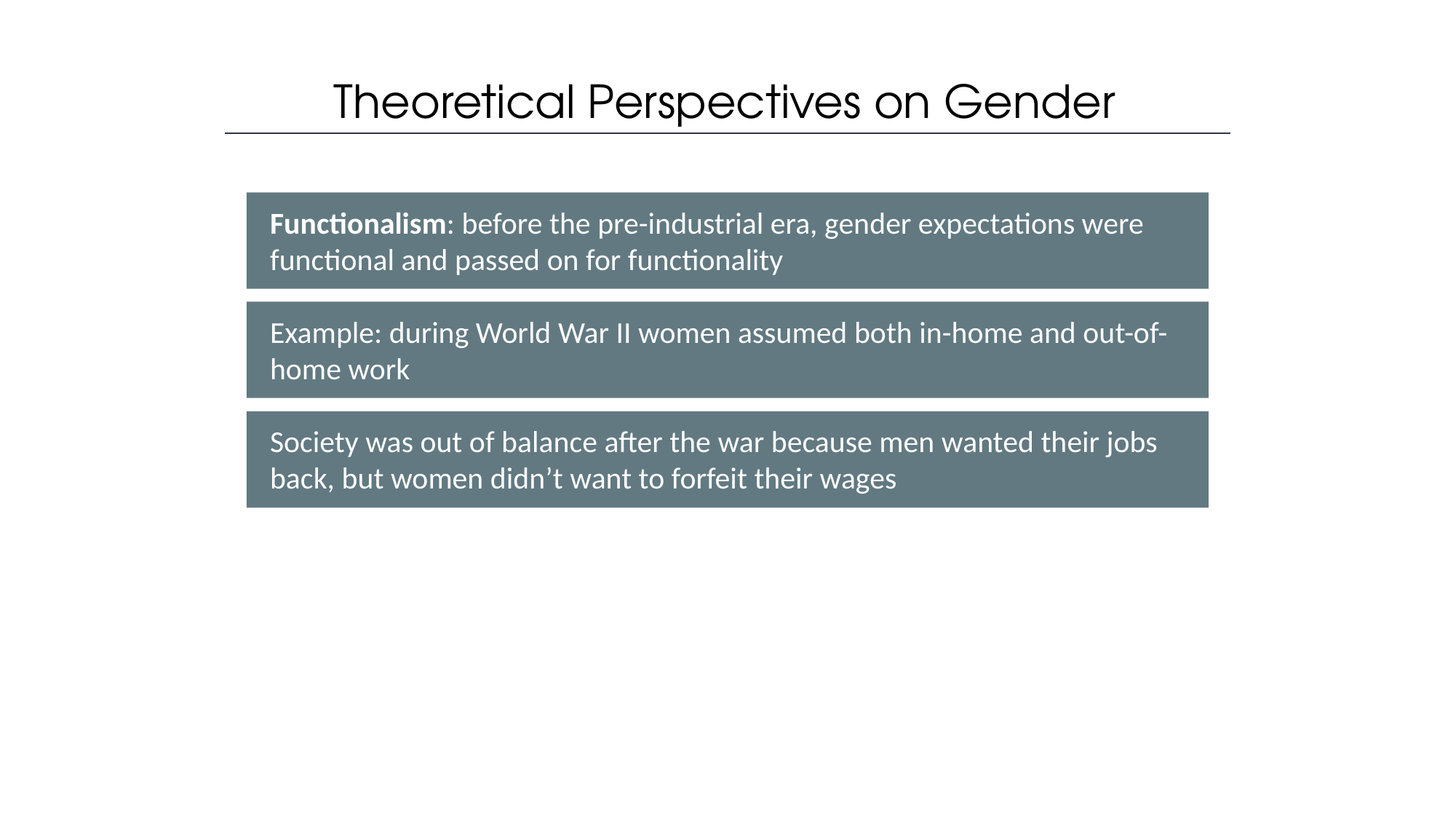

Theoretical Perspectives on Gender
HAWKES LEARNING

Functionalism: before the pre-industrial era, gender expectations were functional and passed on for functionality

Example: during World War II women assumed both in-home and out-of-home work

Society was out of balance after the war because men wanted their jobs back, but women didn’t want to forfeit their wages